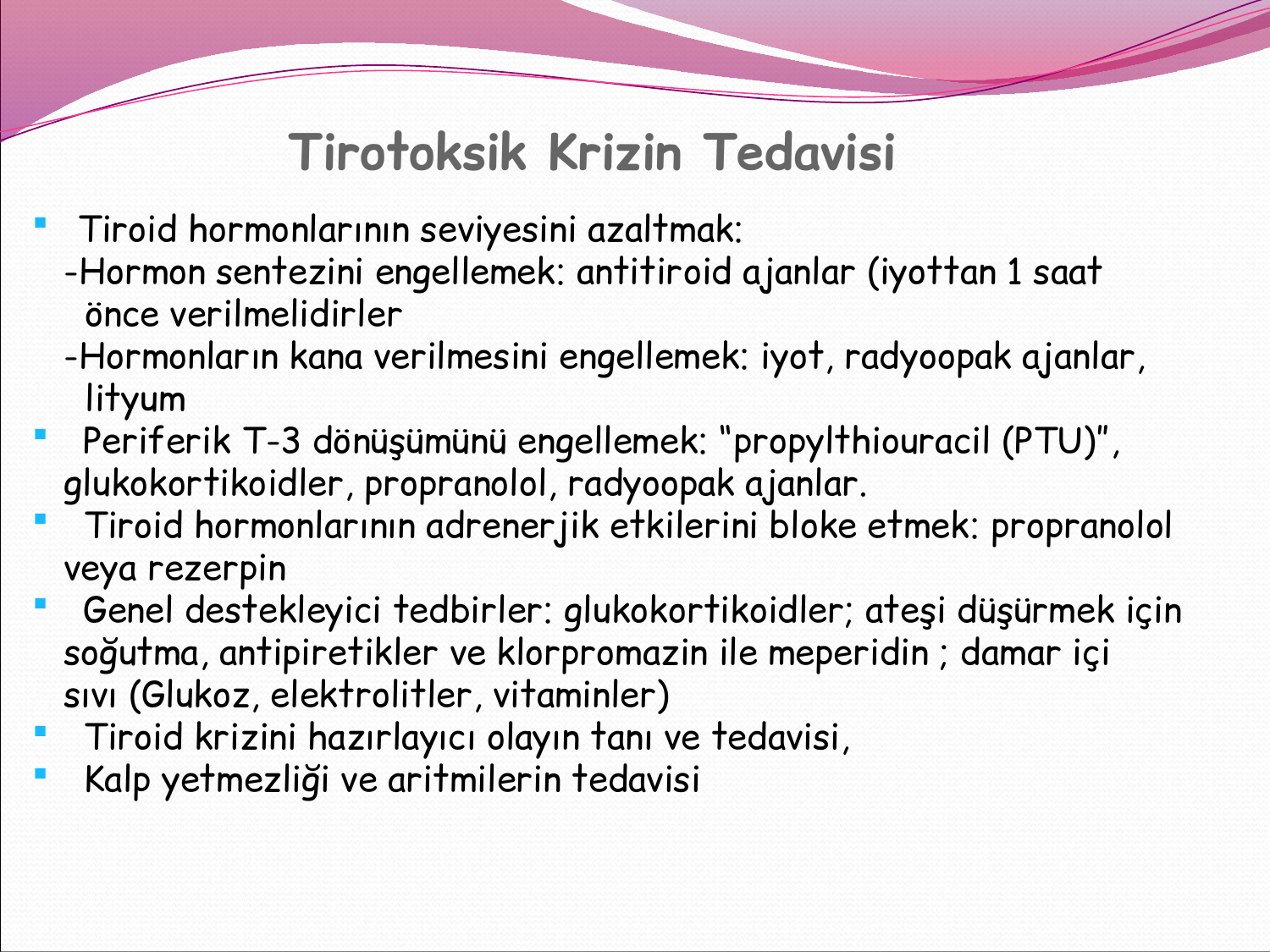

Tirotoksik Krizin Tedavisi
 Tiroid hormonlarının seviyesini azaltmak:
   -Hormon sentezini engellemek: antitiroid ajanlar (iyottan 1 saat
     önce verilmelidirler
   -Hormonların kana verilmesini engellemek: iyot, radyoopak ajanlar,
     lityum
  Periferik T-3 dönüşümünü engellemek: “propylthiouracil (PTU)”,
   glukokortikoidler, propranolol, radyoopak ajanlar.
  Tiroid hormonlarının adrenerjik etkilerini bloke etmek: propranolol
   veya rezerpin
  Genel destekleyici tedbirler: glukokortikoidler; ateşi düşürmek için
   soğutma, antipiretikler ve klorpromazin ile meperidin ; damar içi
   sıvı (Glukoz, elektrolitler, vitaminler)
  Tiroid krizini hazırlayıcı olayın tanı ve tedavisi,
  Kalp yetmezliği ve aritmilerin tedavisi